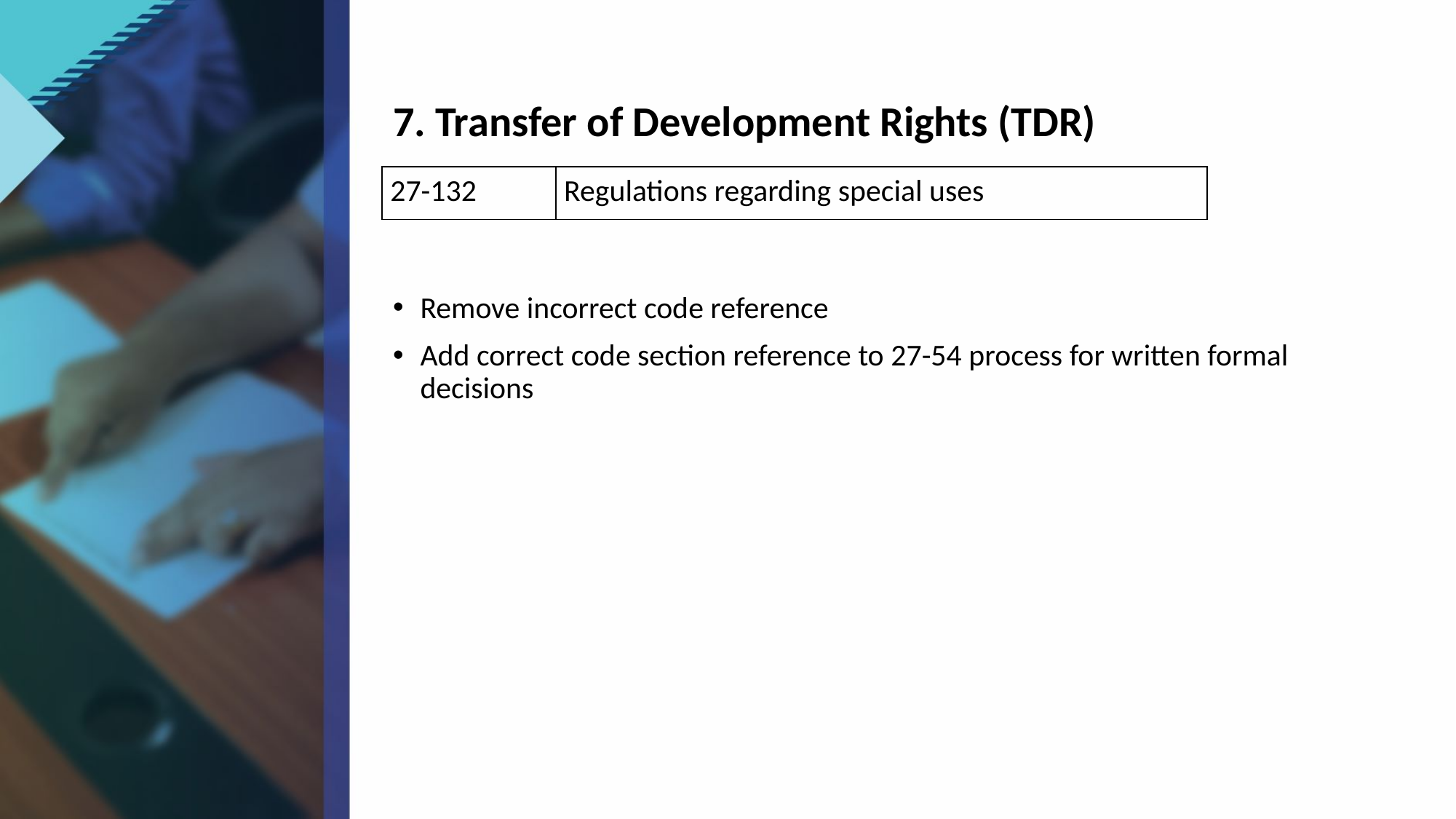

# 7. Transfer of Development Rights (TDR)
| 27-132 | Regulations regarding special uses |
| --- | --- |
Remove incorrect code reference
Add correct code section reference to 27-54 process for written formal decisions